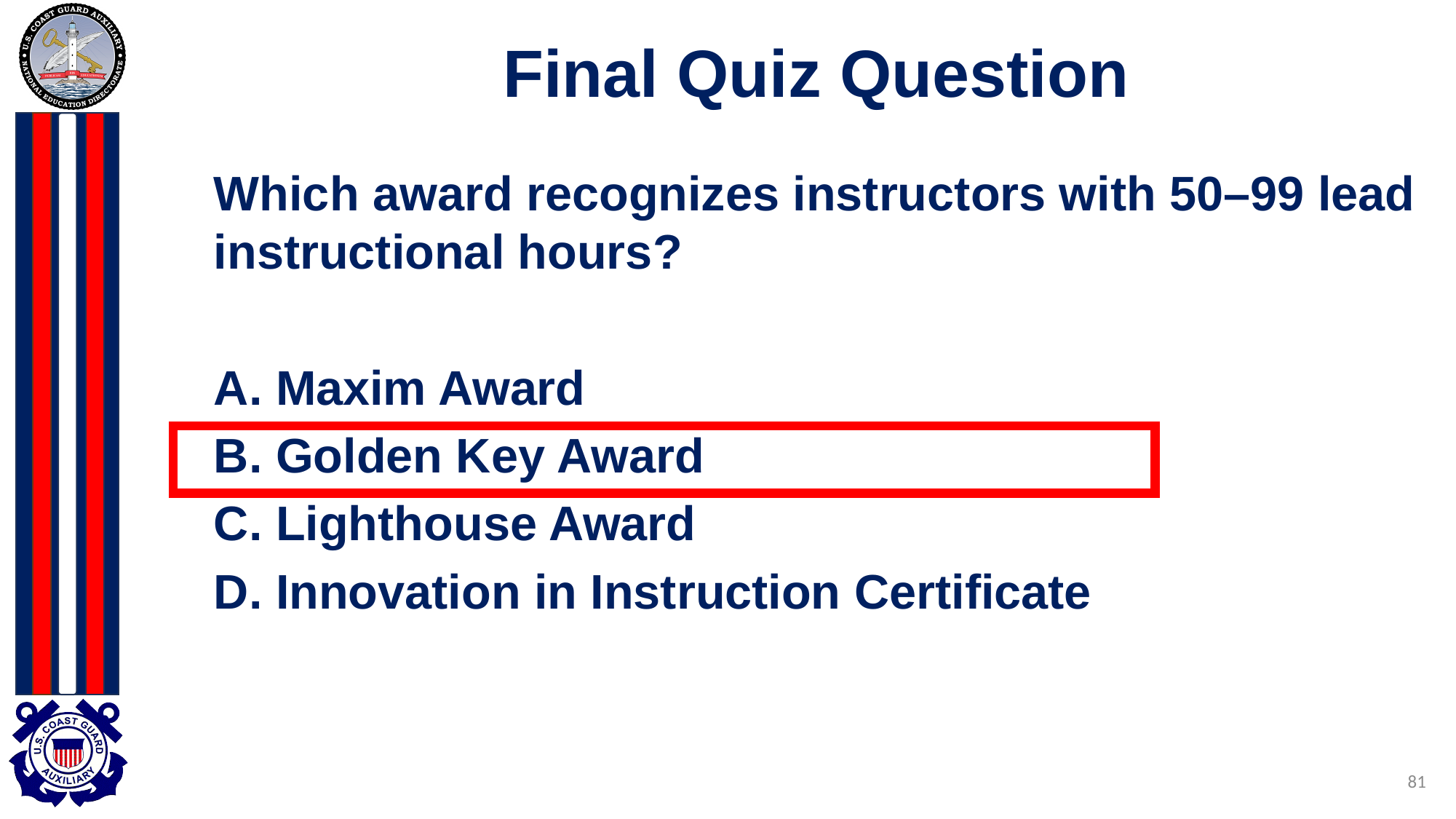

# Final Quiz Question
Which award recognizes instructors with 50–99 lead instructional hours?

A. Maxim Award
B. Golden Key Award
C. Lighthouse Award
D. Innovation in Instruction Certificate

81